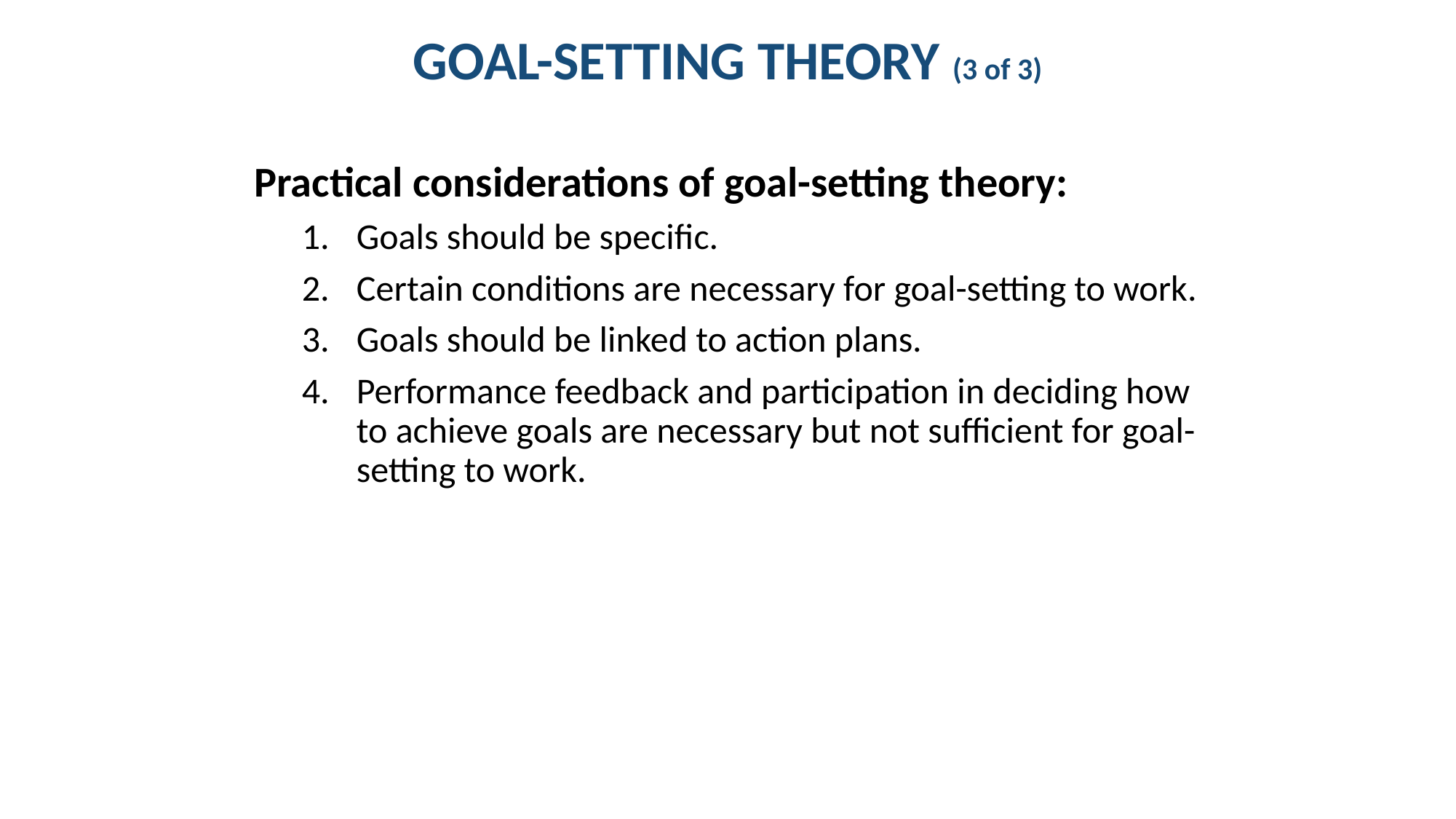

# GOAL-SETTING THEORY (3 of 3)
Practical considerations of goal-setting theory:
Goals should be specific.
Certain conditions are necessary for goal-setting to work.
Goals should be linked to action plans.
Performance feedback and participation in deciding how to achieve goals are necessary but not sufficient for goal-setting to work.